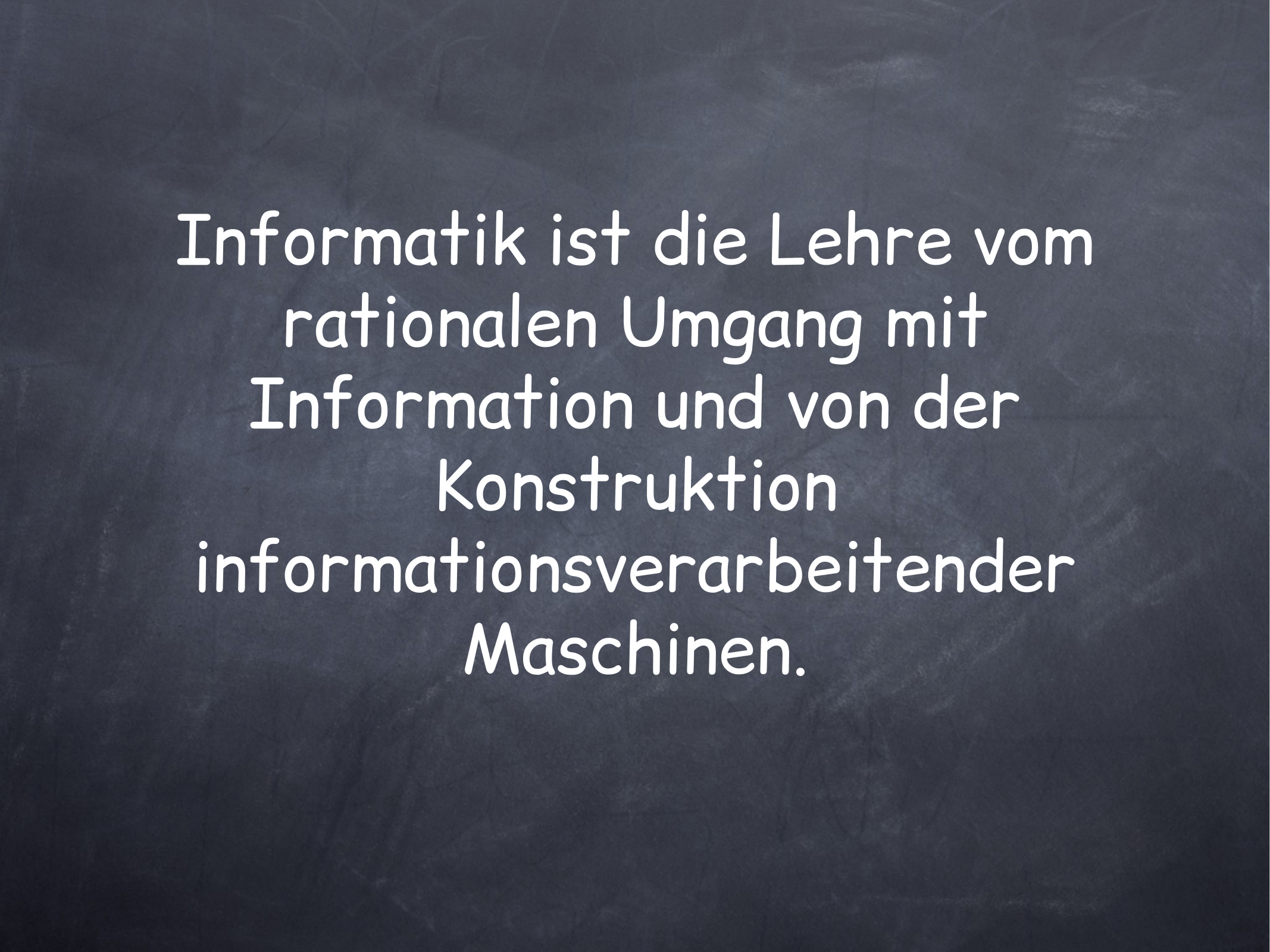

# Informatik ist die Lehre vom rationalen Umgang mit Information und von der Konstruktion informationsverarbeitender Maschinen.